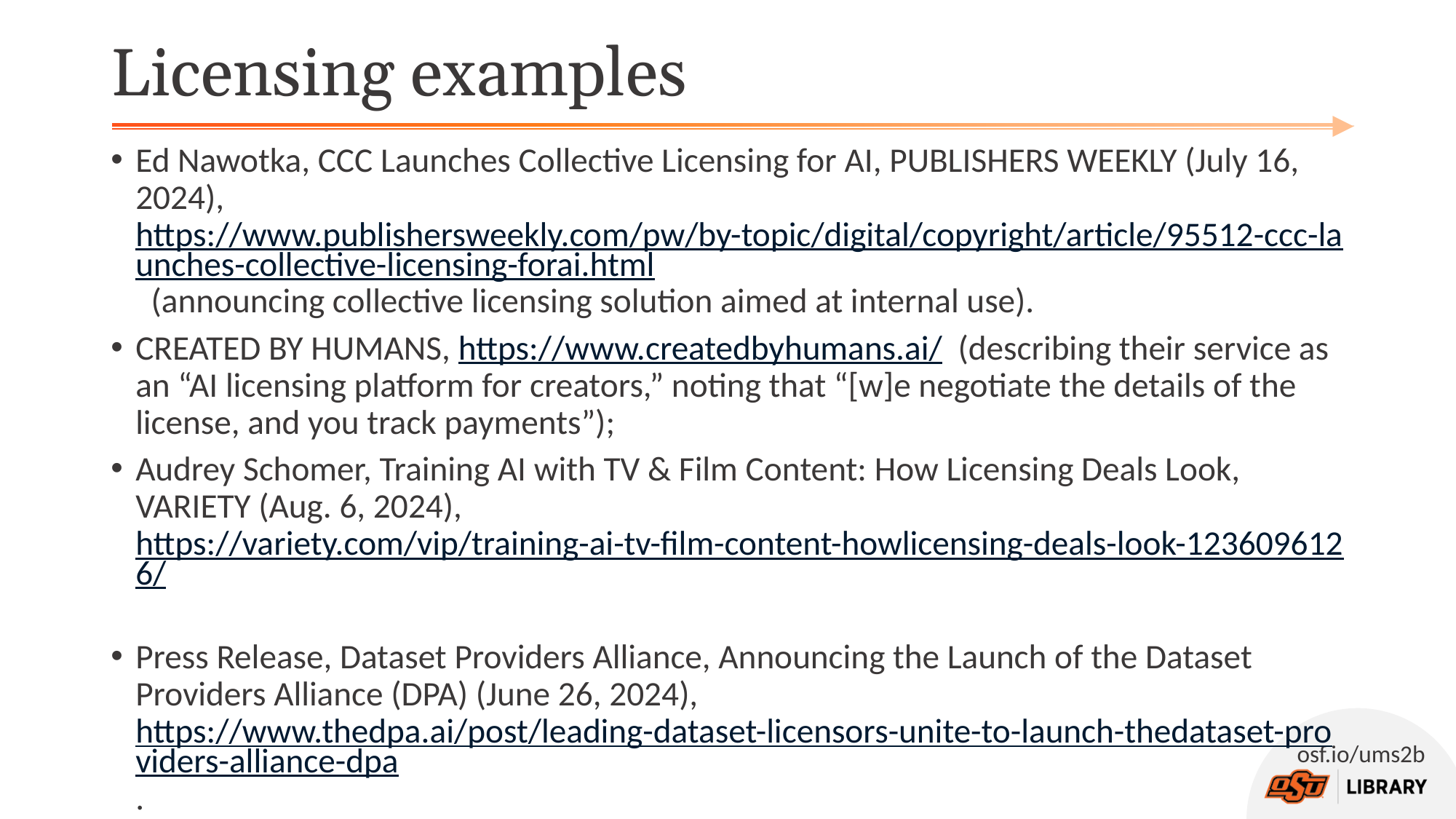

# Licensing examples
Ed Nawotka, CCC Launches Collective Licensing for AI, PUBLISHERS WEEKLY (July 16, 2024), https://www.publishersweekly.com/pw/by-topic/digital/copyright/article/95512-ccc-launches-collective-licensing-forai.html  (announcing collective licensing solution aimed at internal use).
CREATED BY HUMANS, https://www.createdbyhumans.ai/  (describing their service as an “AI licensing platform for creators,” noting that “[w]e negotiate the details of the license, and you track payments”);
Audrey Schomer, Training AI with TV & Film Content: How Licensing Deals Look, VARIETY (Aug. 6, 2024), https://variety.com/vip/training-ai-tv-film-content-howlicensing-deals-look-1236096126/
Press Release, Dataset Providers Alliance, Announcing the Launch of the Dataset Providers Alliance (DPA) (June 26, 2024), https://www.thedpa.ai/post/leading-dataset-licensors-unite-to-launch-thedataset-providers-alliance-dpa.